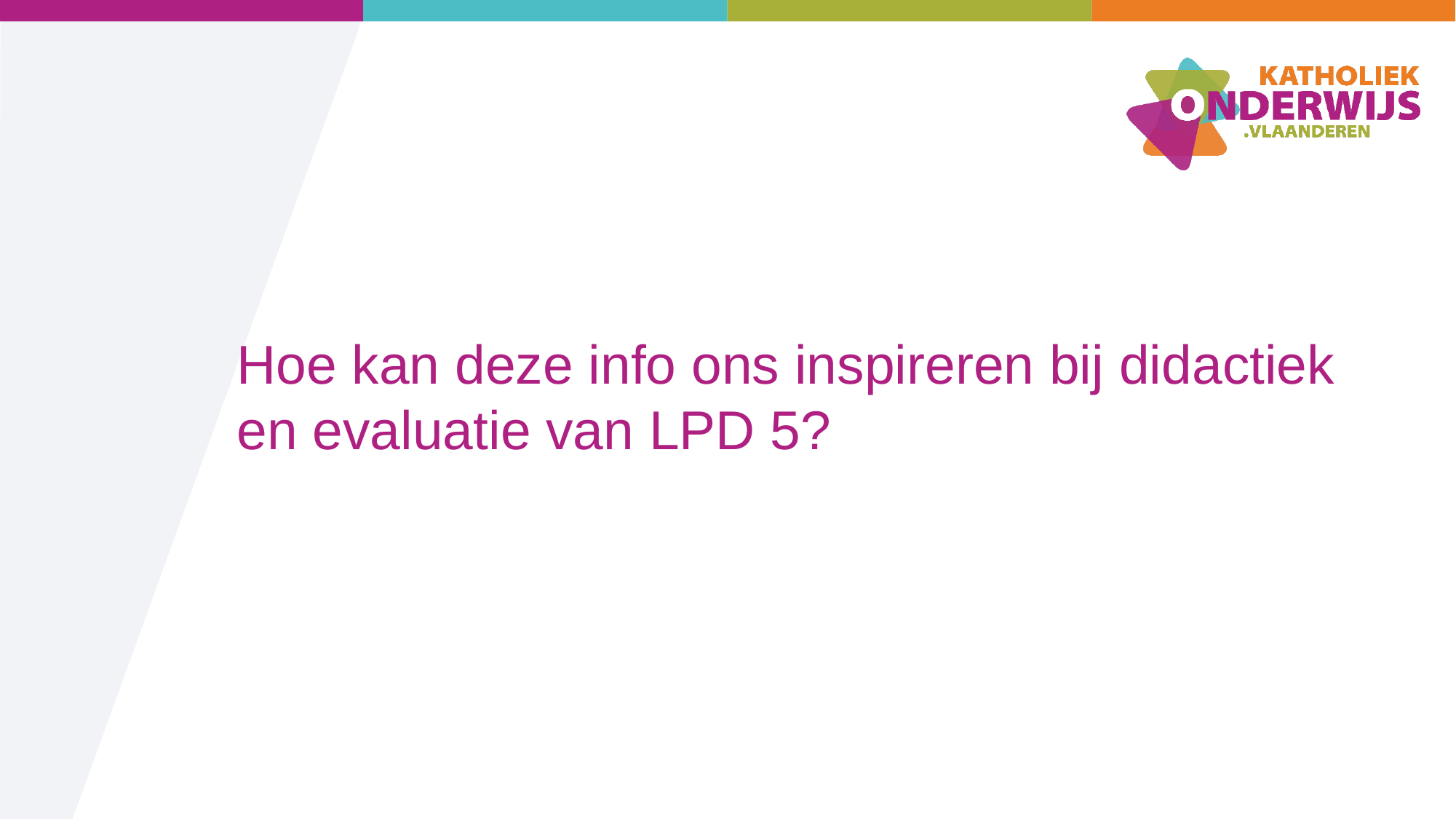

# Hoe kan deze info ons inspireren bij didactiek en evaluatie van LPD 5?
11